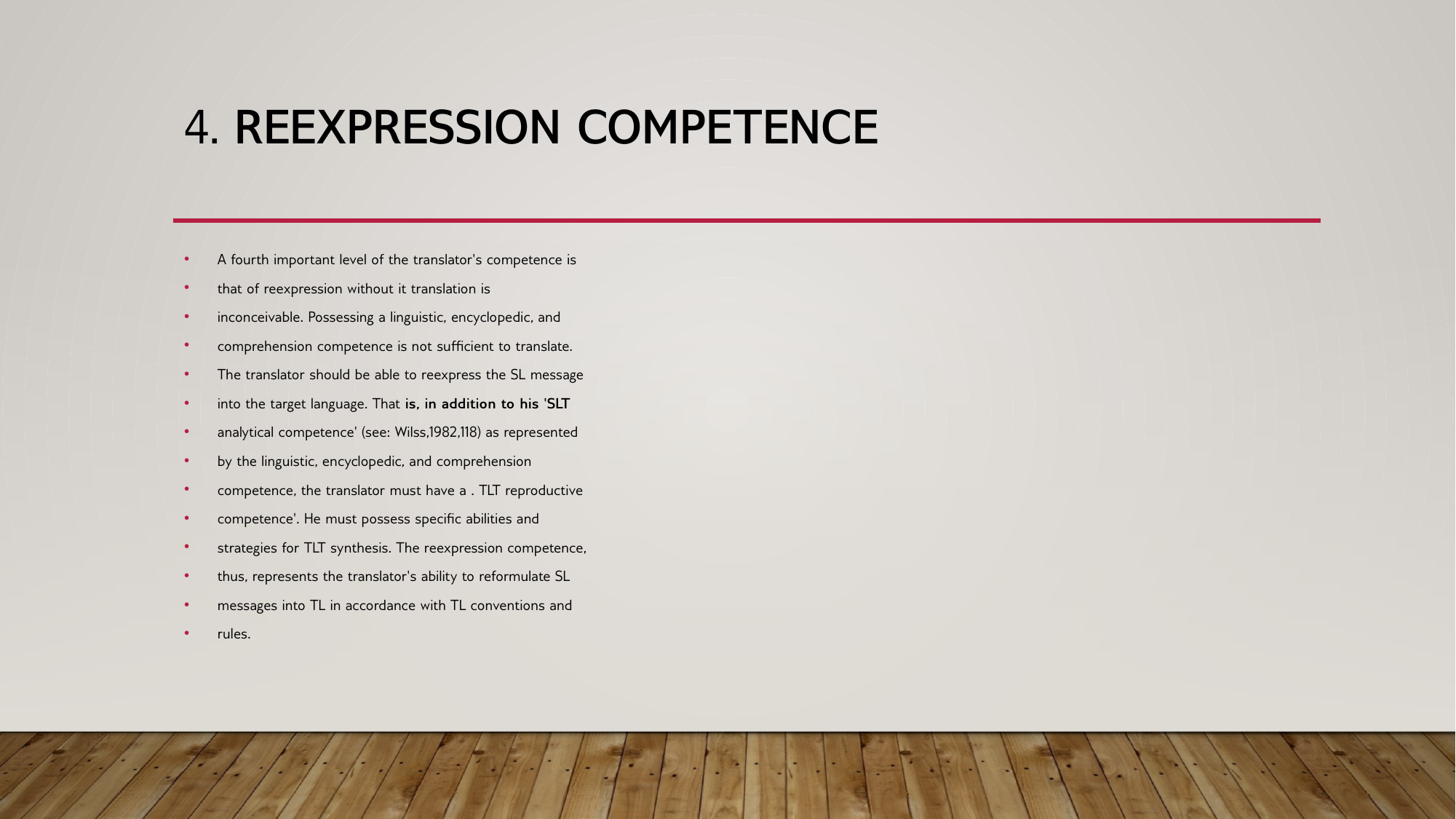

# 4. Reexpression Competence
A fourth important level of the translator's competence is
that of reexpression without it translation is
inconceivable. Possessing a linguistic, encyclopedic, and
comprehension competence is not sufficient to translate.
The translator should be able to reexpress the SL message
into the target language. That is, in addition to his 'SLT
analytical competence' (see: Wilss,1982,118) as represented
by the linguistic, encyclopedic, and comprehension
competence, the translator must have a . TLT reproductive
competence'. He must possess specific abilities and
strategies for TLT synthesis. The reexpression competence,
thus, represents the translator's ability to reformulate SL
messages into TL in accordance with TL conventions and
rules.